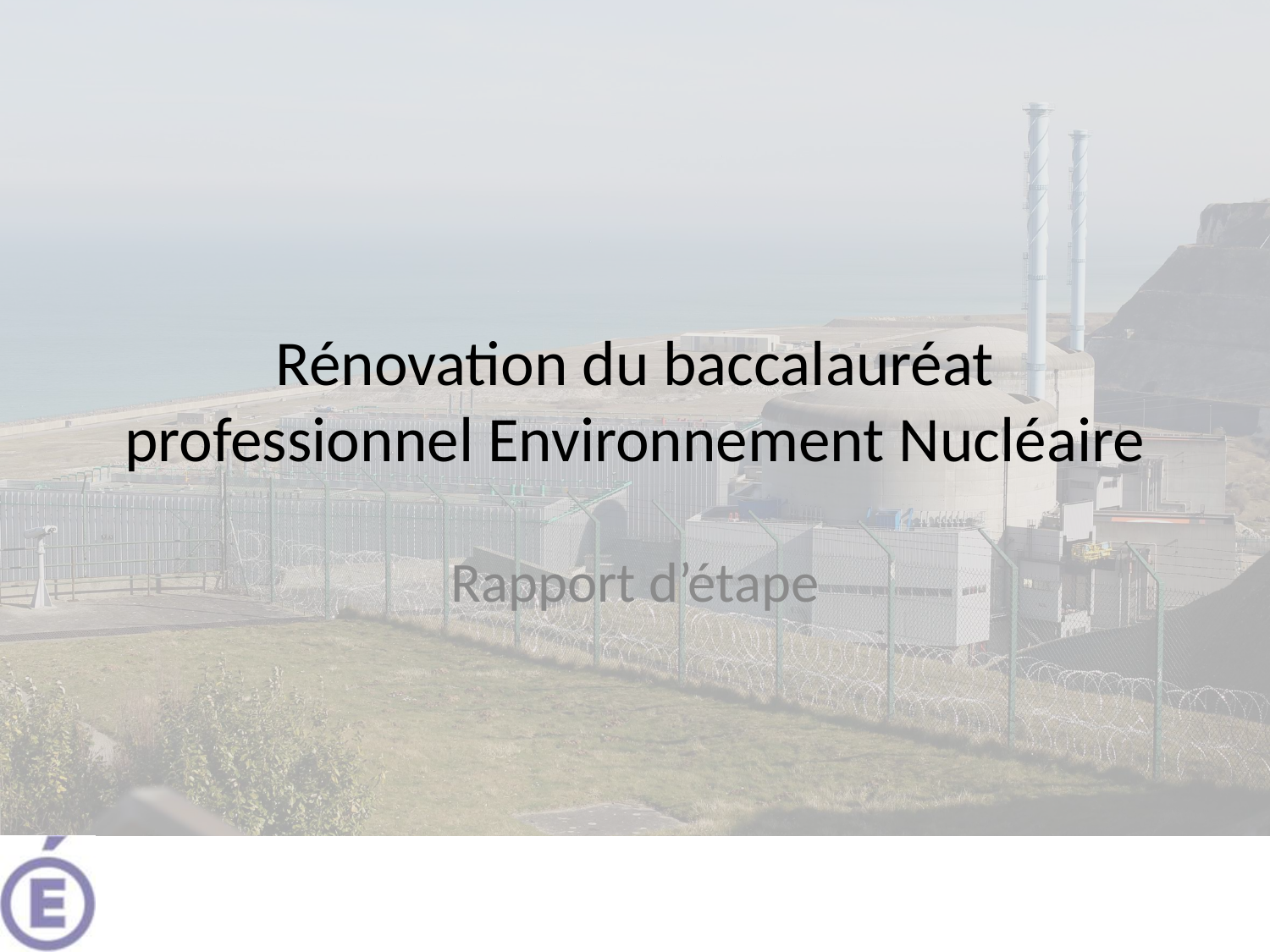

# Rénovation du baccalauréat professionnel Environnement Nucléaire
Rapport d’étape